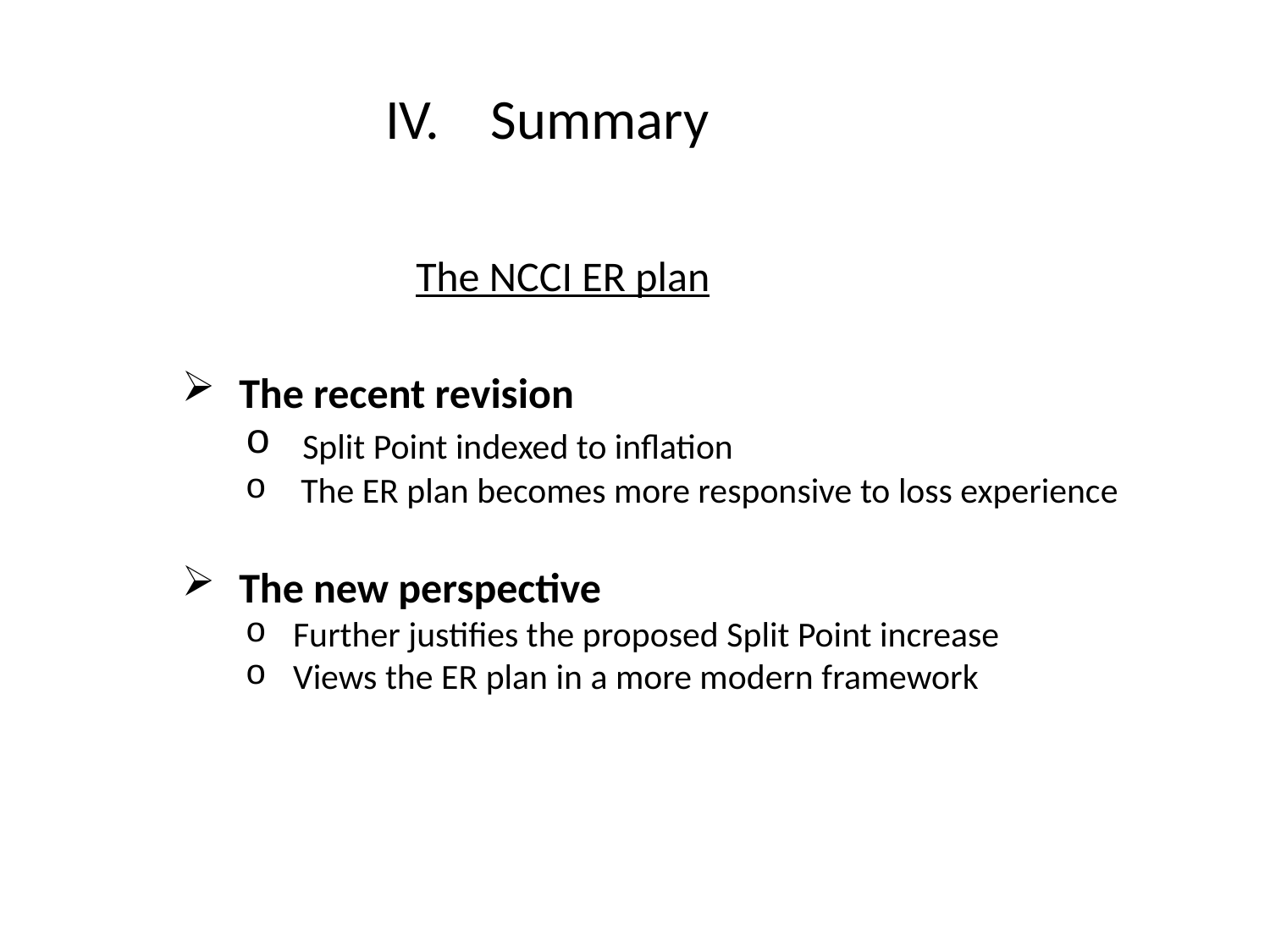

IV.    Summary
The NCCI ER plan
 The recent revision
 Split Point indexed to inflation
 The ER plan becomes more responsive to loss experience

 The new perspective
Further justifies the proposed Split Point increase
Views the ER plan in a more modern framework